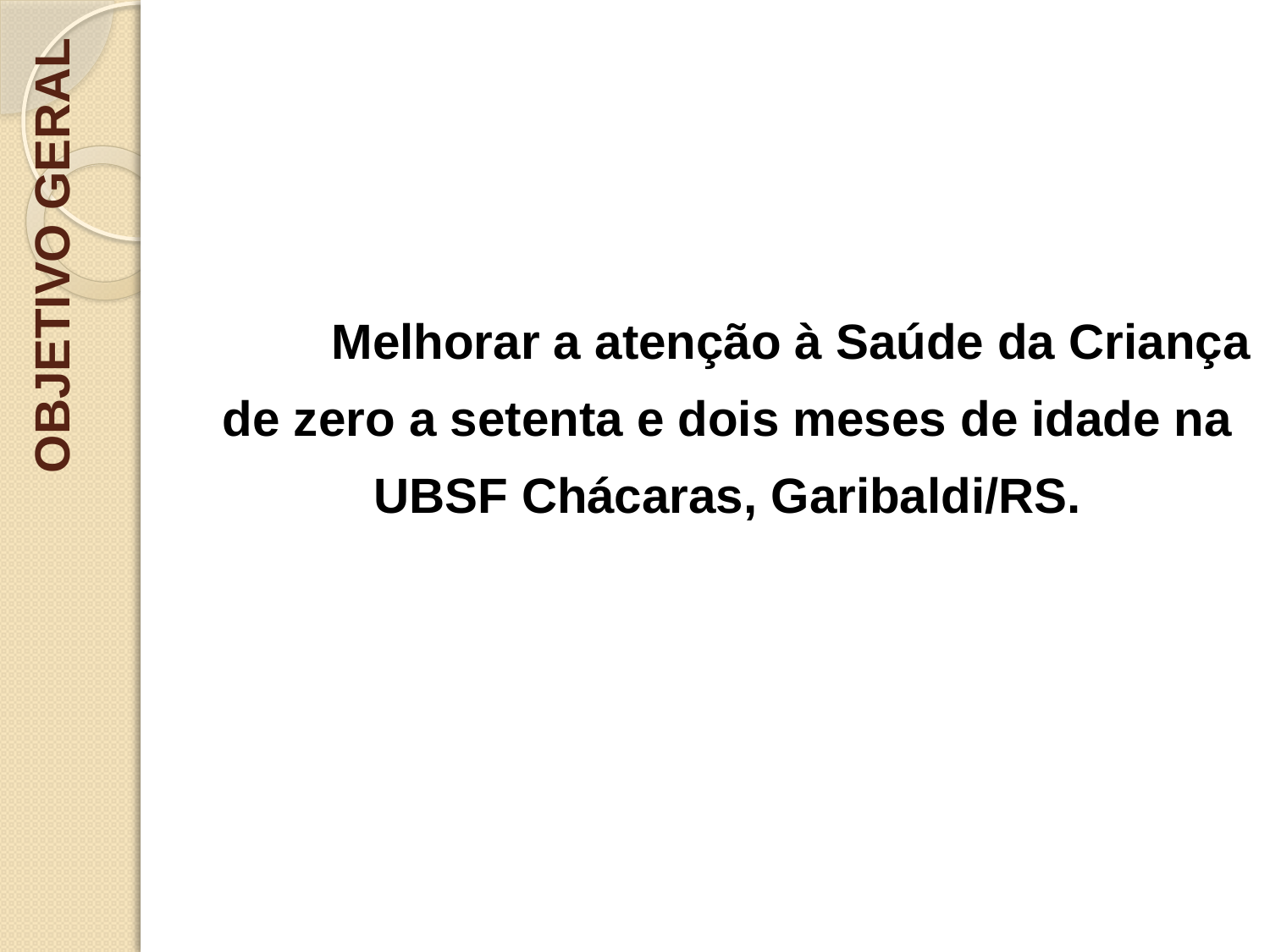

# OBJETIVO GERAL
		Melhorar a atenção à Saúde da Criança de zero a setenta e dois meses de idade na UBSF Chácaras, Garibaldi/RS.